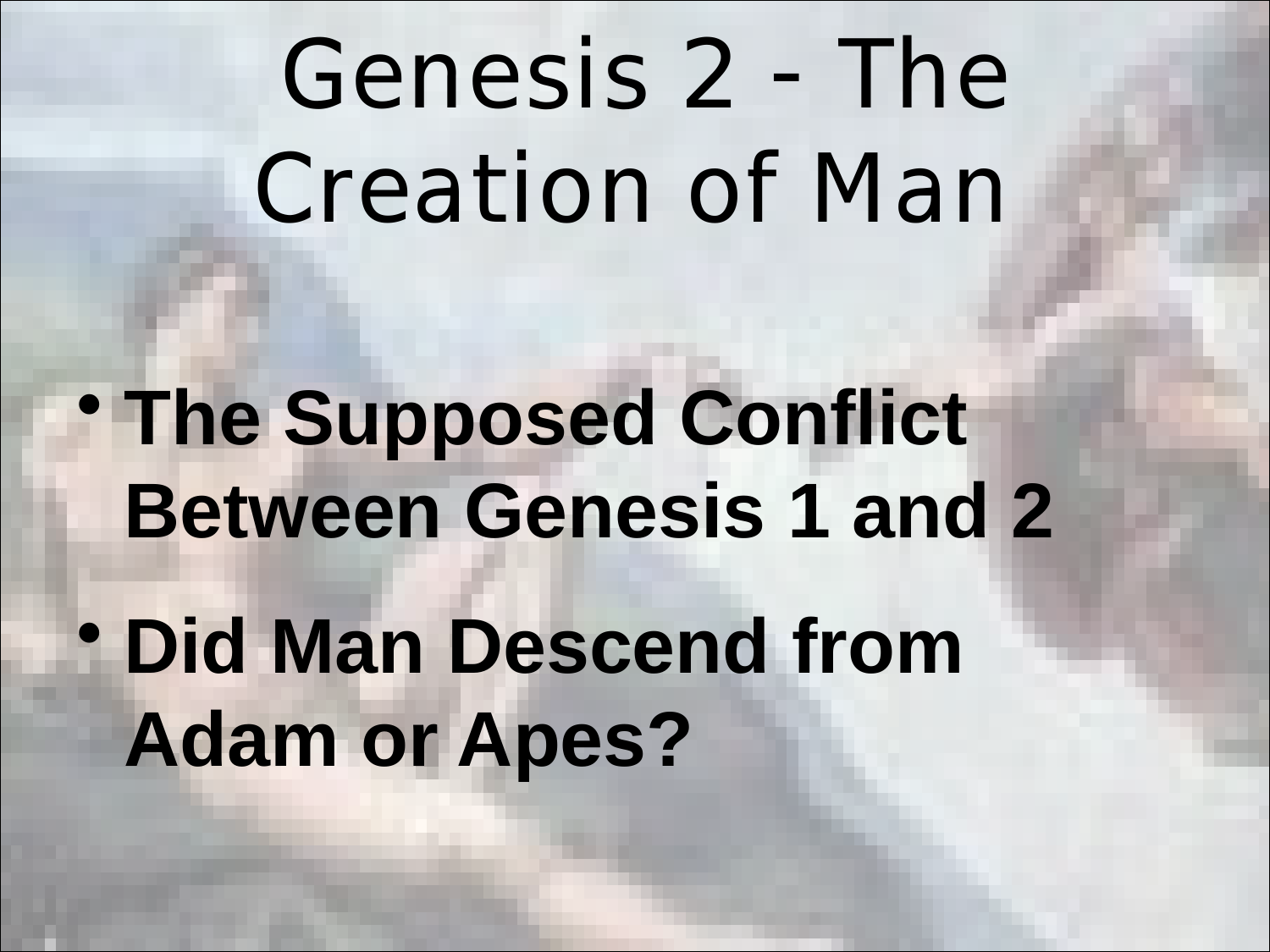

# Genesis 2 - The Creation of Man
The Supposed Conflict Between Genesis 1 and 2
Did Man Descend from Adam or Apes?